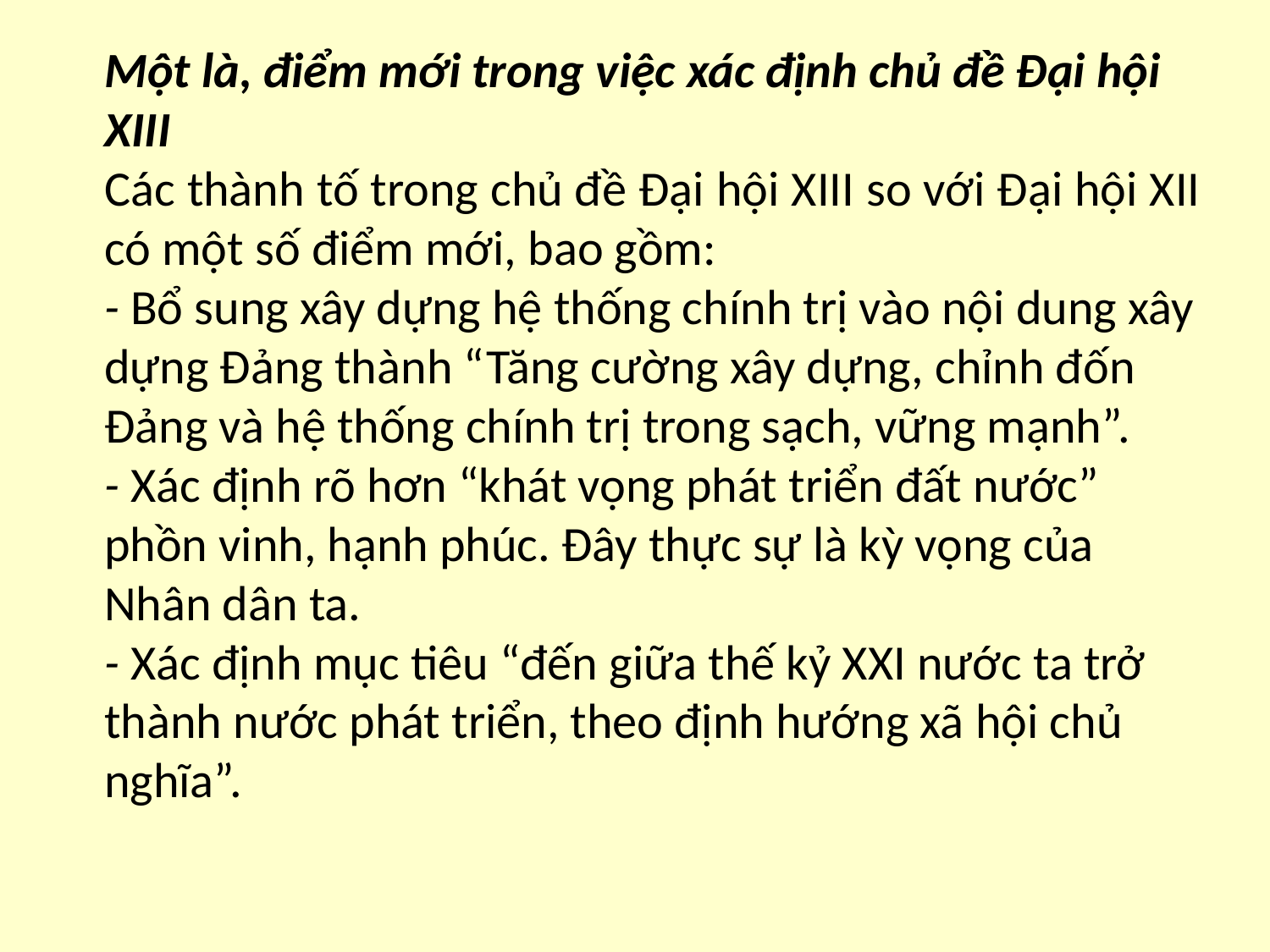

Một là, điểm mới trong việc xác định chủ đề Đại hội XIII
Các thành tố trong chủ đề Đại hội XIII so với Đại hội XII có một số điểm mới, bao gồm:
- Bổ sung xây dựng hệ thống chính trị vào nội dung xây dựng Đảng thành “Tăng cường xây dựng, chỉnh đốn Đảng và hệ thống chính trị trong sạch, vững mạnh”.
- Xác định rõ hơn “khát vọng phát triển đất nước” phồn vinh, hạnh phúc. Đây thực sự là kỳ vọng của Nhân dân ta.
- Xác định mục tiêu “đến giữa thế kỷ XXI nước ta trở thành nước phát triển, theo định hướng xã hội chủ nghĩa”.